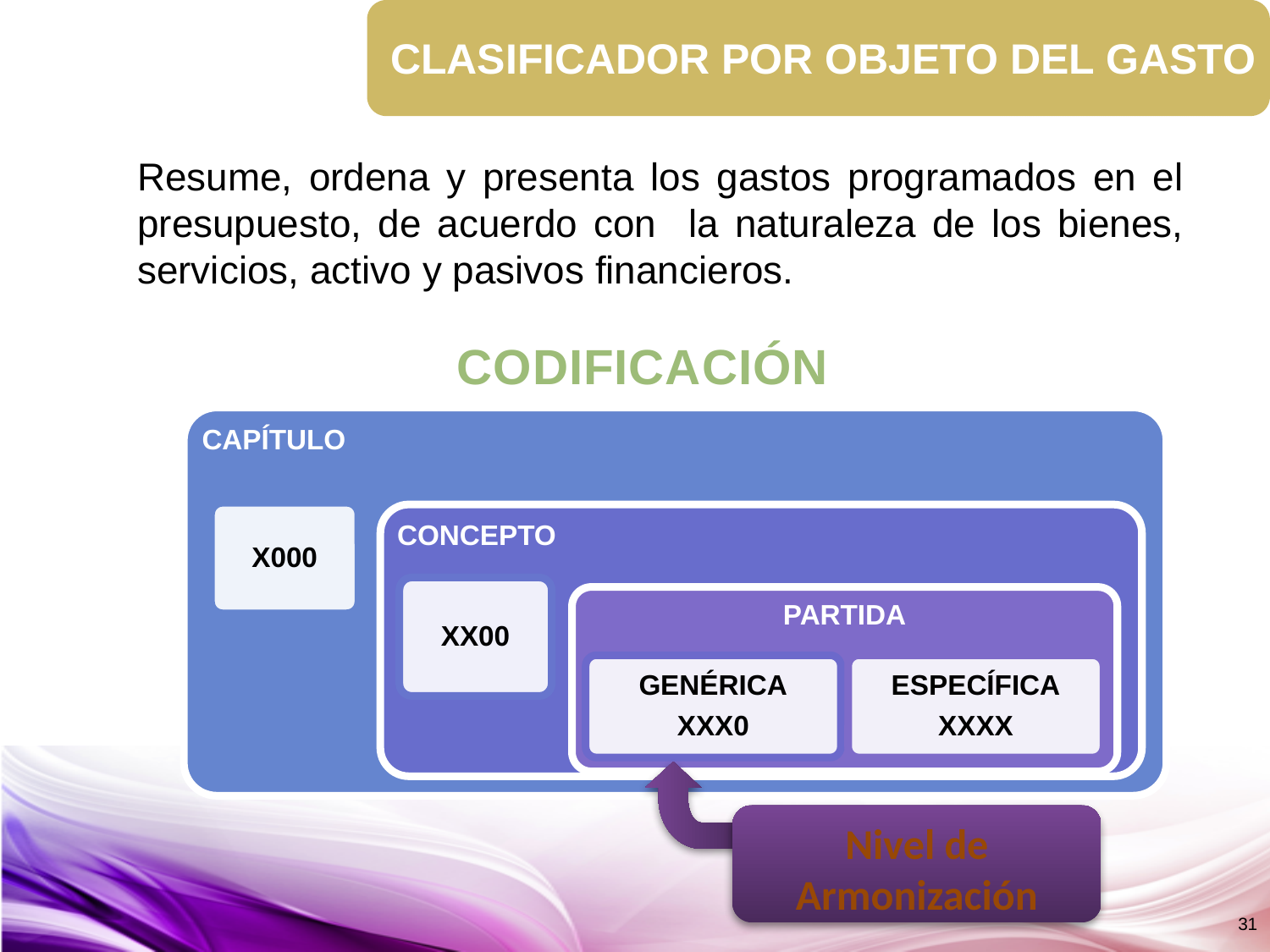

CLASIFICADOR POR OBJETO DEL GASTO
Resume, ordena y presenta los gastos programados en el presupuesto, de acuerdo con  la naturaleza de los bienes, servicios, activo y pasivos financieros.
CODIFICACIÓN
CAPÍTULO
X000
CONCEPTO
XX00
PARTIDA
GENÉRICA
XXX0
ESPECÍFICA
XXXX

Nivel de Armonización
31